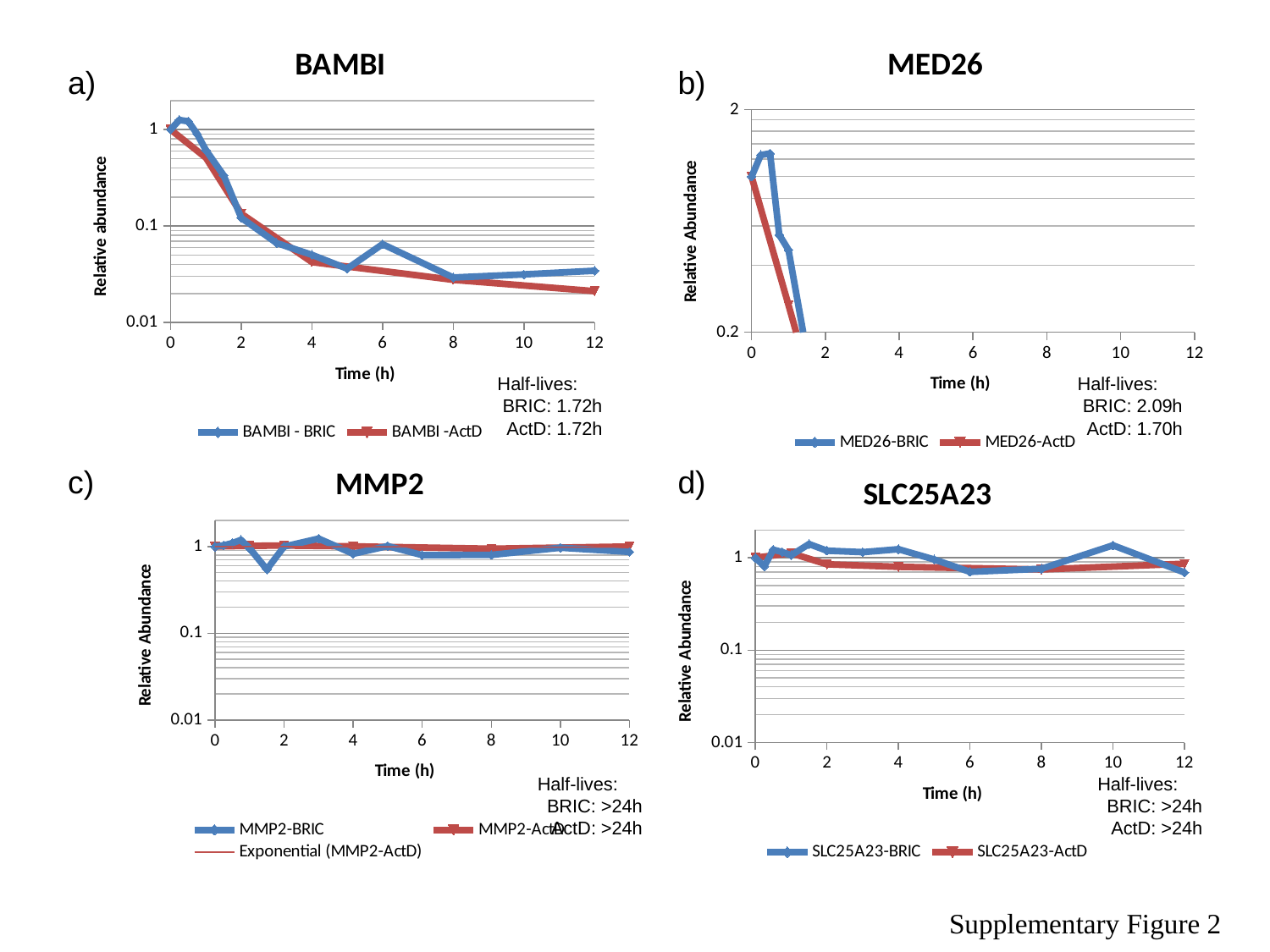

### Chart: BAMBI

| Category | BAMBI - BRIC | BAMBI -ActD |
|---|---|---|

### Chart: MED26

| Category | MED26-BRIC | MED26-ActD |
|---|---|---|
a)
b)
Half-lives:
BRIC: 1.72h
ActD: 1.72h
Half-lives:
BRIC: 2.09h
ActD: 1.70h

### Chart: MMP2

| Category | MMP2-BRIC | MMP2-ActD |
|---|---|---|
c)

### Chart: SLC25A23

| Category | SLC25A23-BRIC | SLC25A23-ActD |
|---|---|---|
d)
Half-lives:
BRIC: >24h
ActD: >24h
Half-lives:
BRIC: >24h
ActD: >24h
Supplementary Figure 2